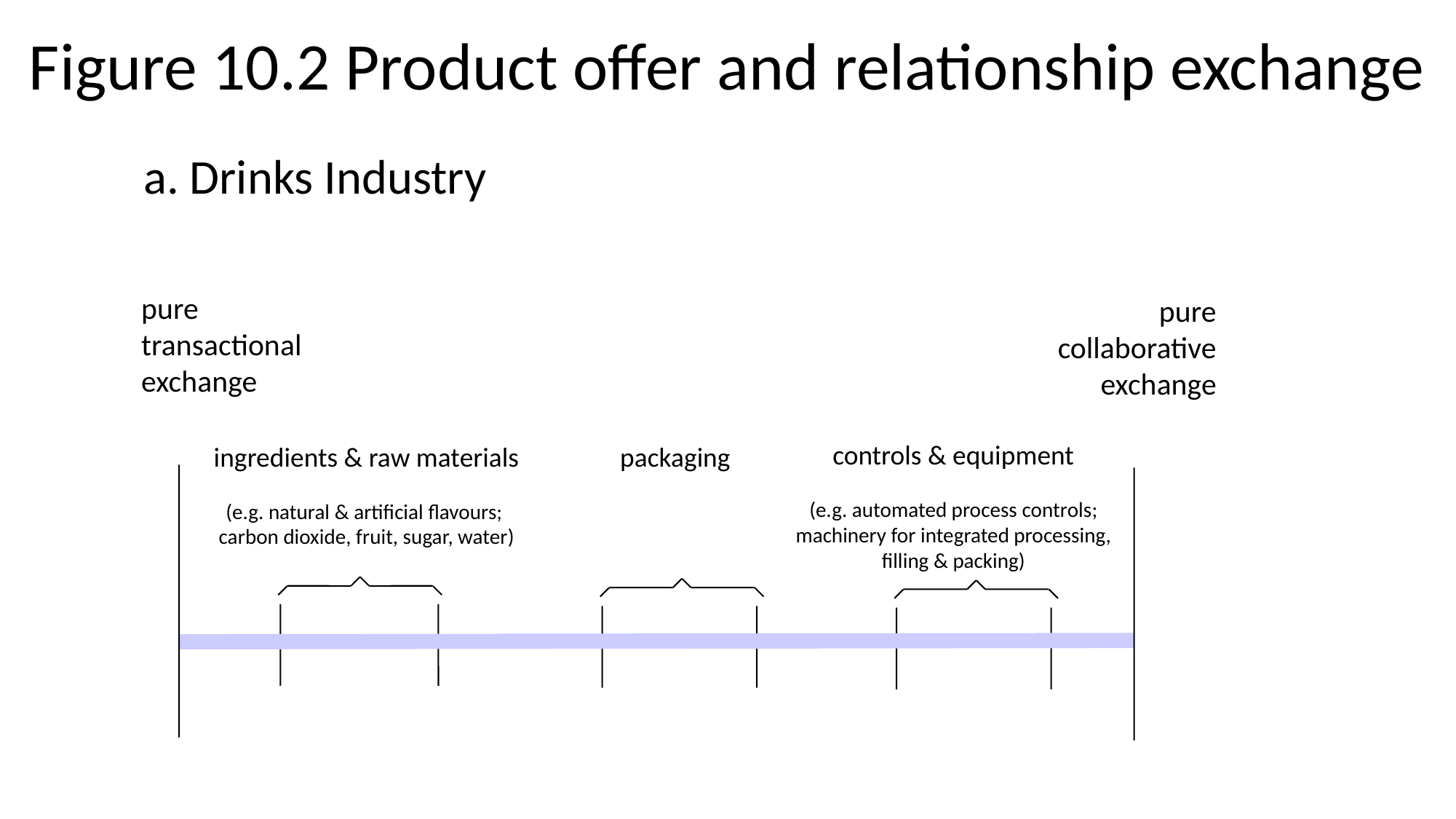

Figure 10.2 Product offer and relationship exchange
a. Drinks Industry
pure
transactional
exchange
pure collaborative exchange
controls & equipment

(e.g. automated process controls; machinery for integrated processing, filling & packing)
packaging
ingredients & raw materials

(e.g. natural & artificial flavours;
carbon dioxide, fruit, sugar, water)